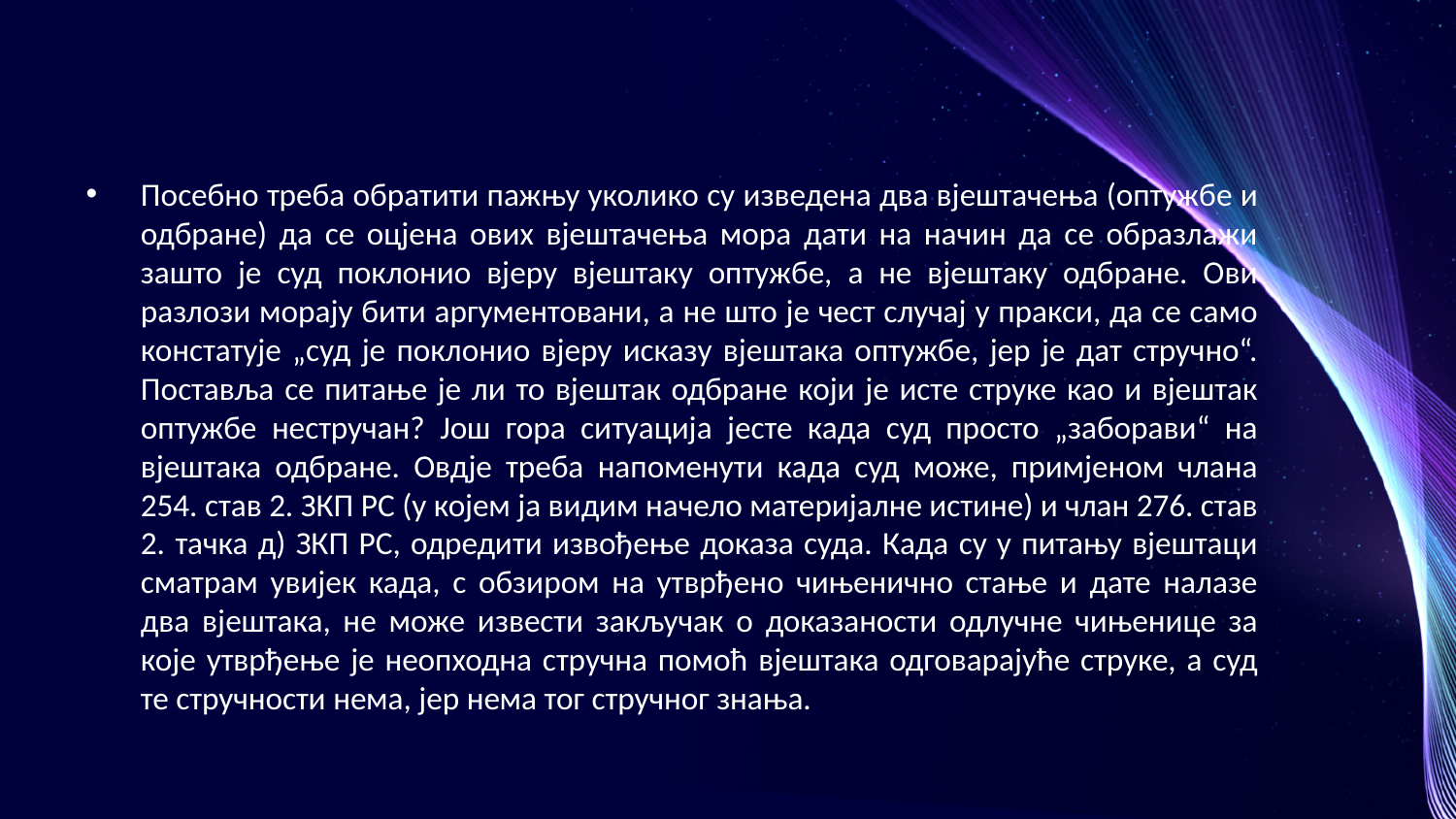

#
Посебно треба обратити пажњу уколико су изведена два вјештачења (оптужбе и одбране) да се оцјена ових вјештачења мора дати на начин да се образлажи зашто је суд поклонио вјеру вјештаку оптужбе, а не вјештаку одбране. Ови разлози морају бити аргументовани, а не што је чест случај у пракси, да се само констатује „суд је поклонио вјеру исказу вјештака оптужбе, јер је дат стручно“. Поставља се питање је ли то вјештак одбране који је исте струке као и вјештак оптужбе нестручан? Још гора ситуација јесте када суд просто „заборави“ на вјештака одбране. Овдје треба напоменути када суд може, примјеном члана 254. став 2. ЗКП РС (у којем ја видим начело материјалне истине) и члан 276. став 2. тачка д) ЗКП РС, одредити извођење доказа суда. Када су у питању вјештаци сматрам увијек када, с обзиром на утврђено чињенично стање и дате налазе два вјештака, не може извести закључак о доказаности одлучне чињенице за које утврђење је неопходна стручна помоћ вјештака одговарајуће струке, а суд те стручности нема, јер нема тог стручног знања.